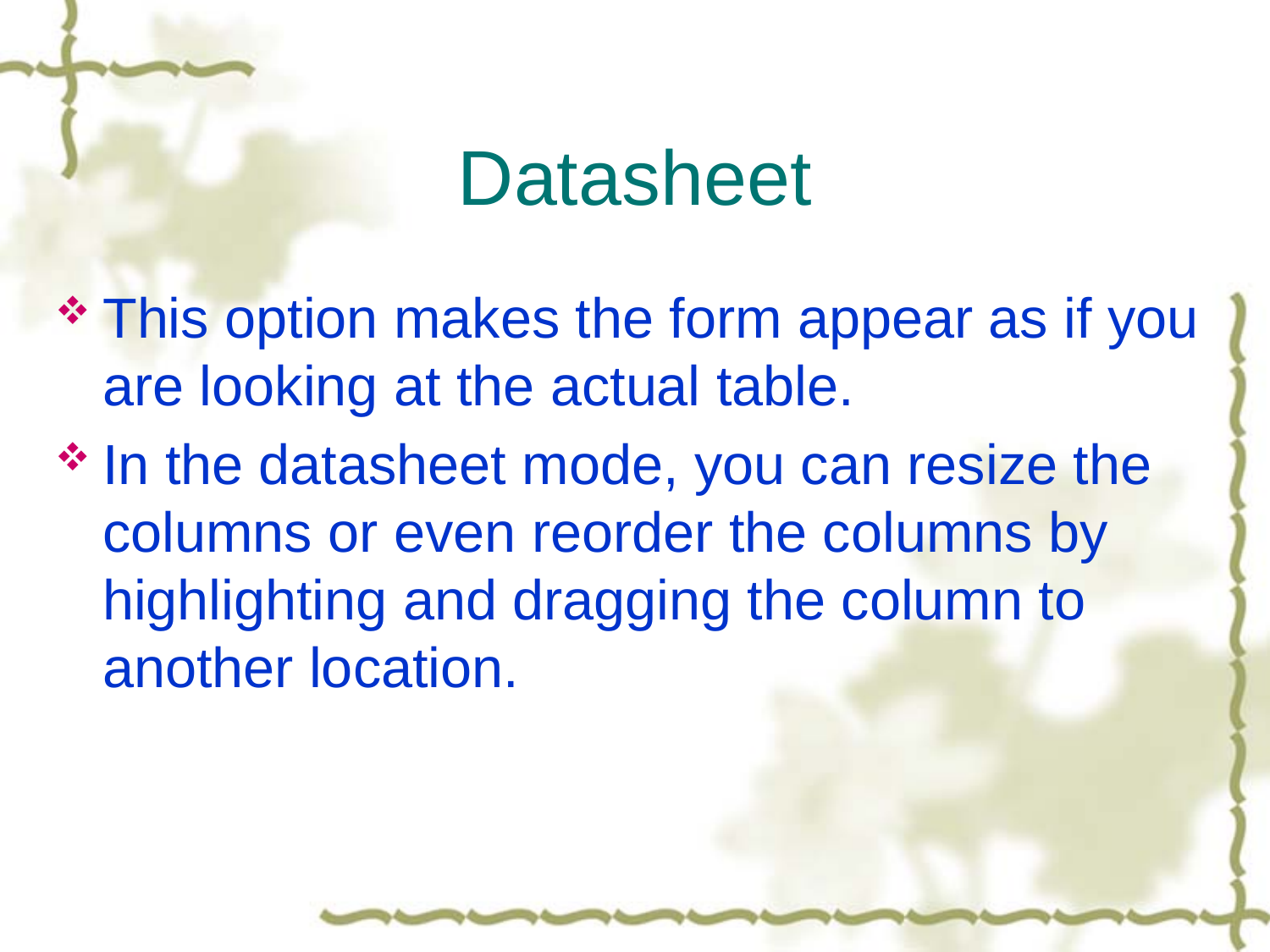

# Datasheet
This option makes the form appear as if you are looking at the actual table.
In the datasheet mode, you can resize the columns or even reorder the columns by highlighting and dragging the column to another location.